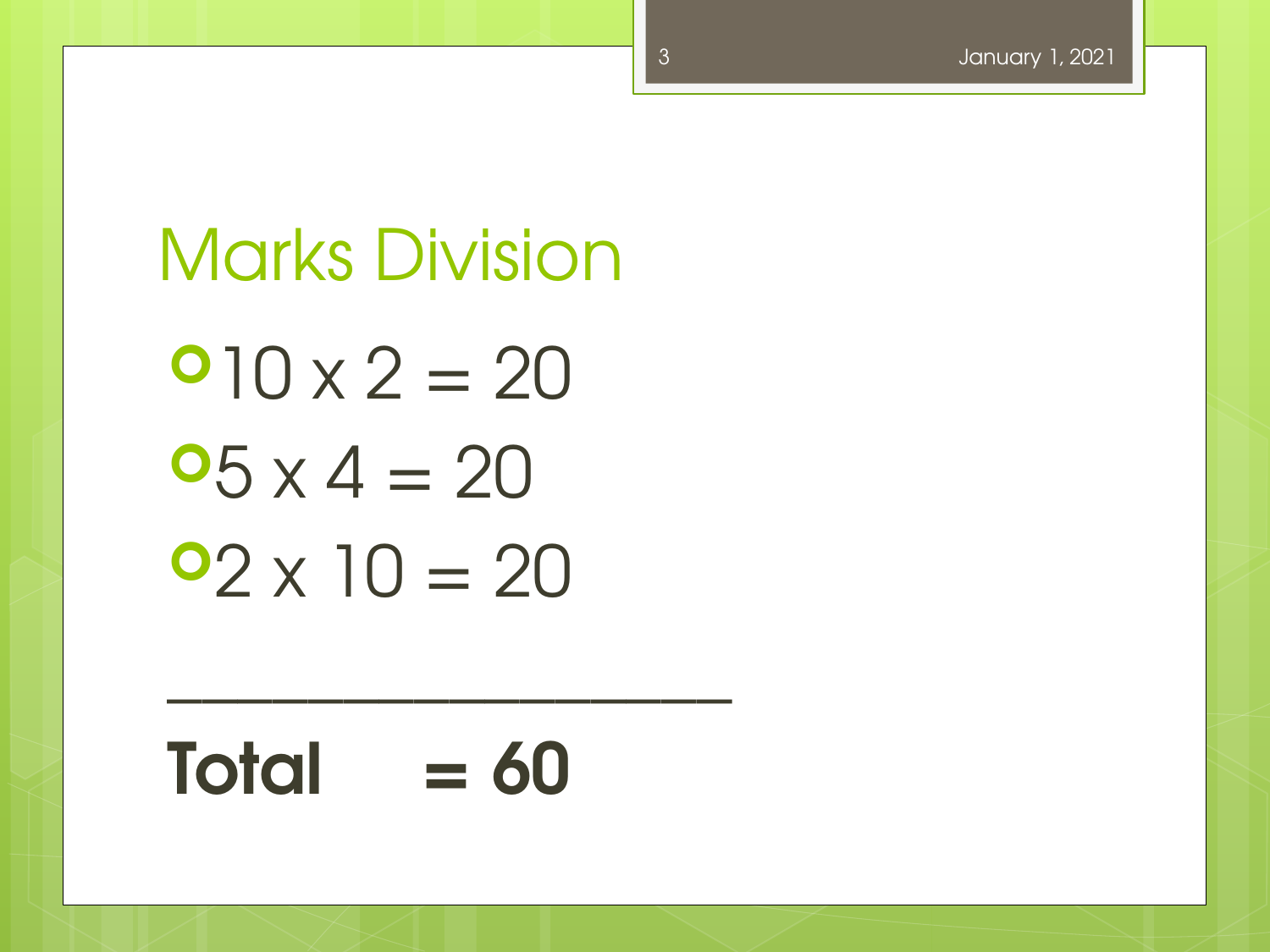

3
January 1, 2021
# Marks Division
10 x 2 = 20
5 x 4 = 20
2 x 10 = 20
________________
Total     = 60